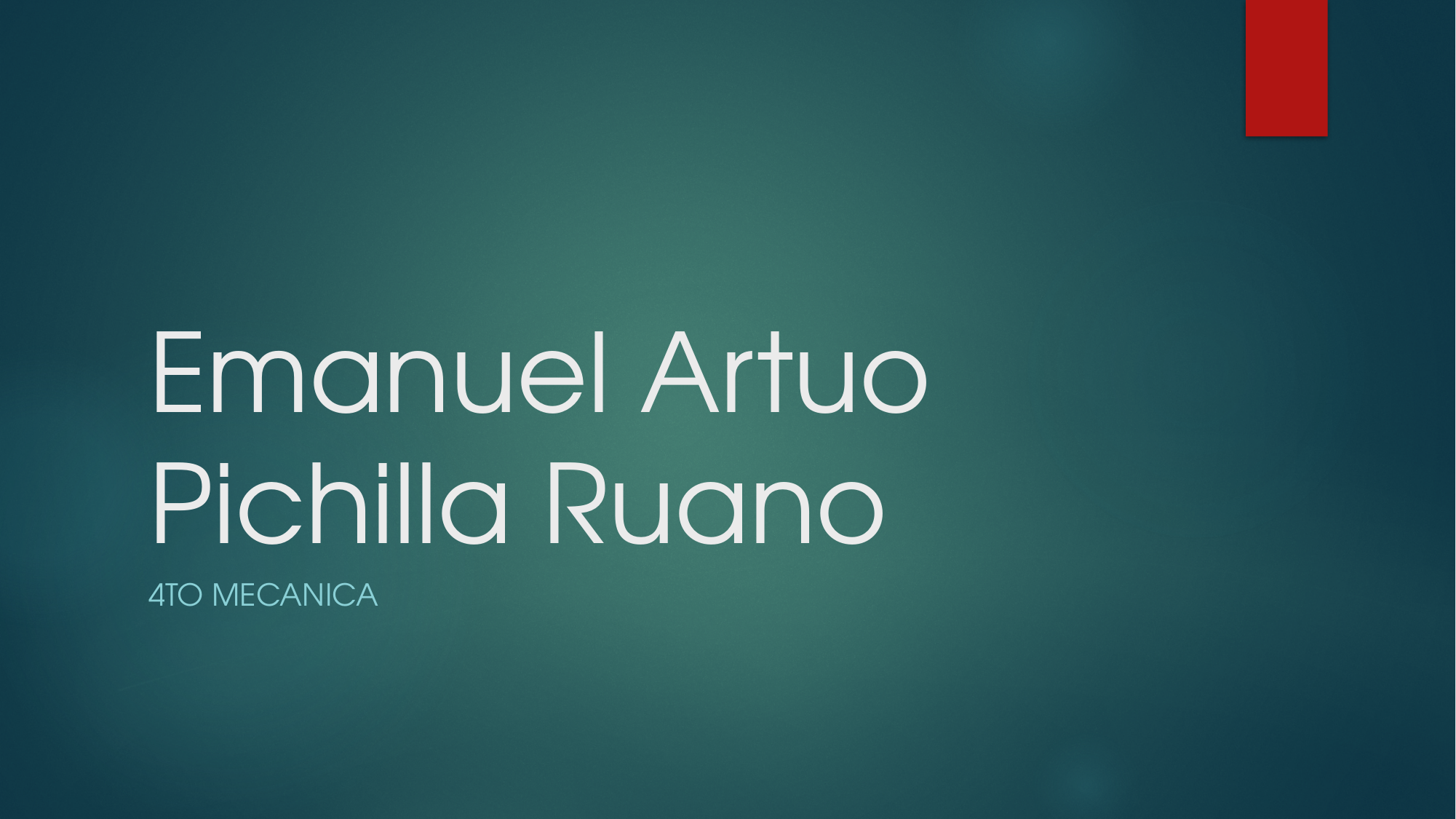

# Emanuel Artuo Pichilla Ruano
4to Mecanica